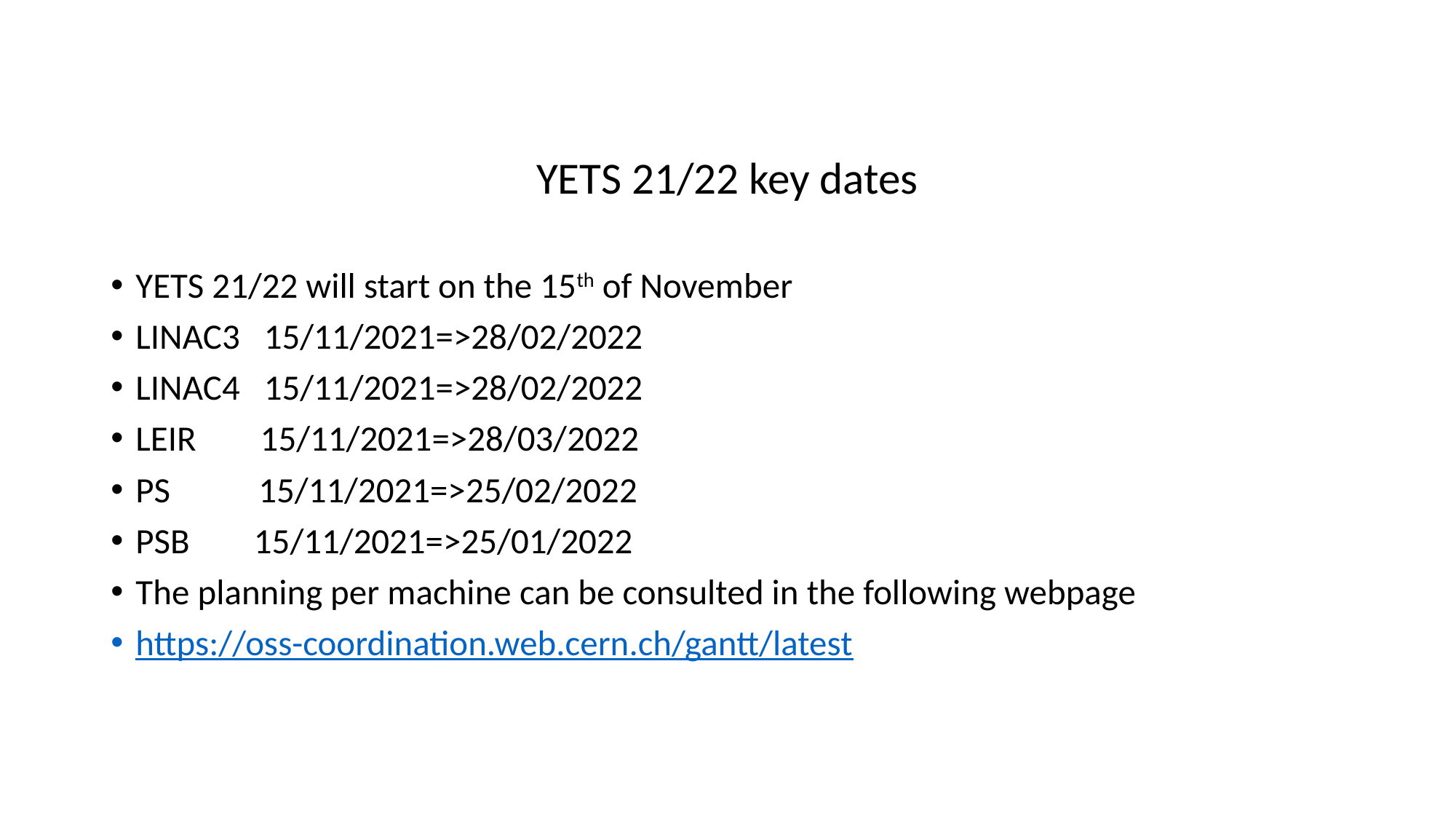

YETS 21/22 key dates

YETS 21/22 will start on the 15th of November
LINAC3   15/11/2021=>28/02/2022
LINAC4   15/11/2021=>28/02/2022
LEIR        15/11/2021=>28/03/2022
PS           15/11/2021=>25/02/2022
PSB        15/11/2021=>25/01/2022
The planning per machine can be consulted in the following webpage
https://oss-coordination.web.cern.ch/gantt/latest